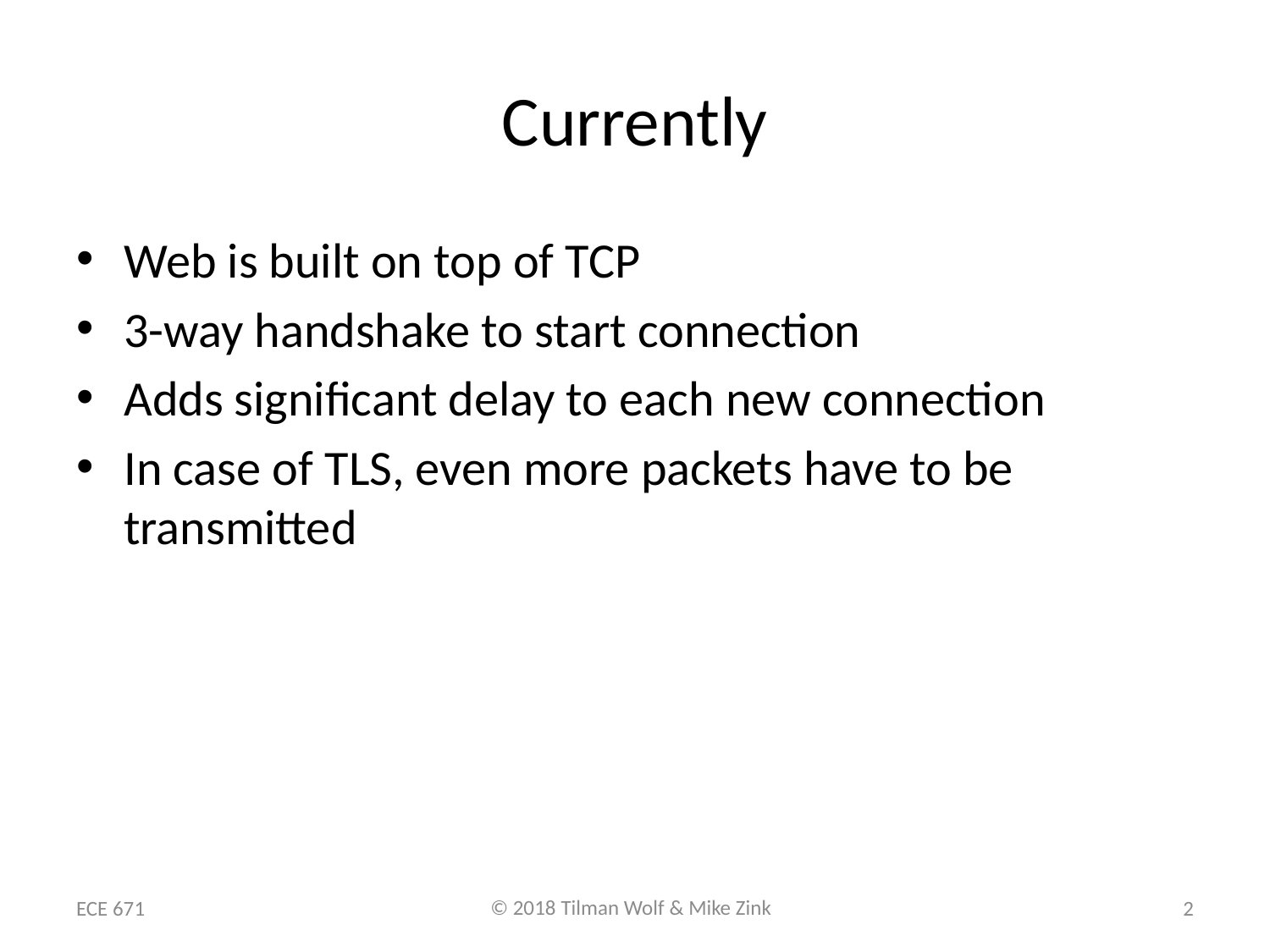

# Currently
Web is built on top of TCP
3-way handshake to start connection
Adds significant delay to each new connection
In case of TLS, even more packets have to be transmitted
ECE 671
2